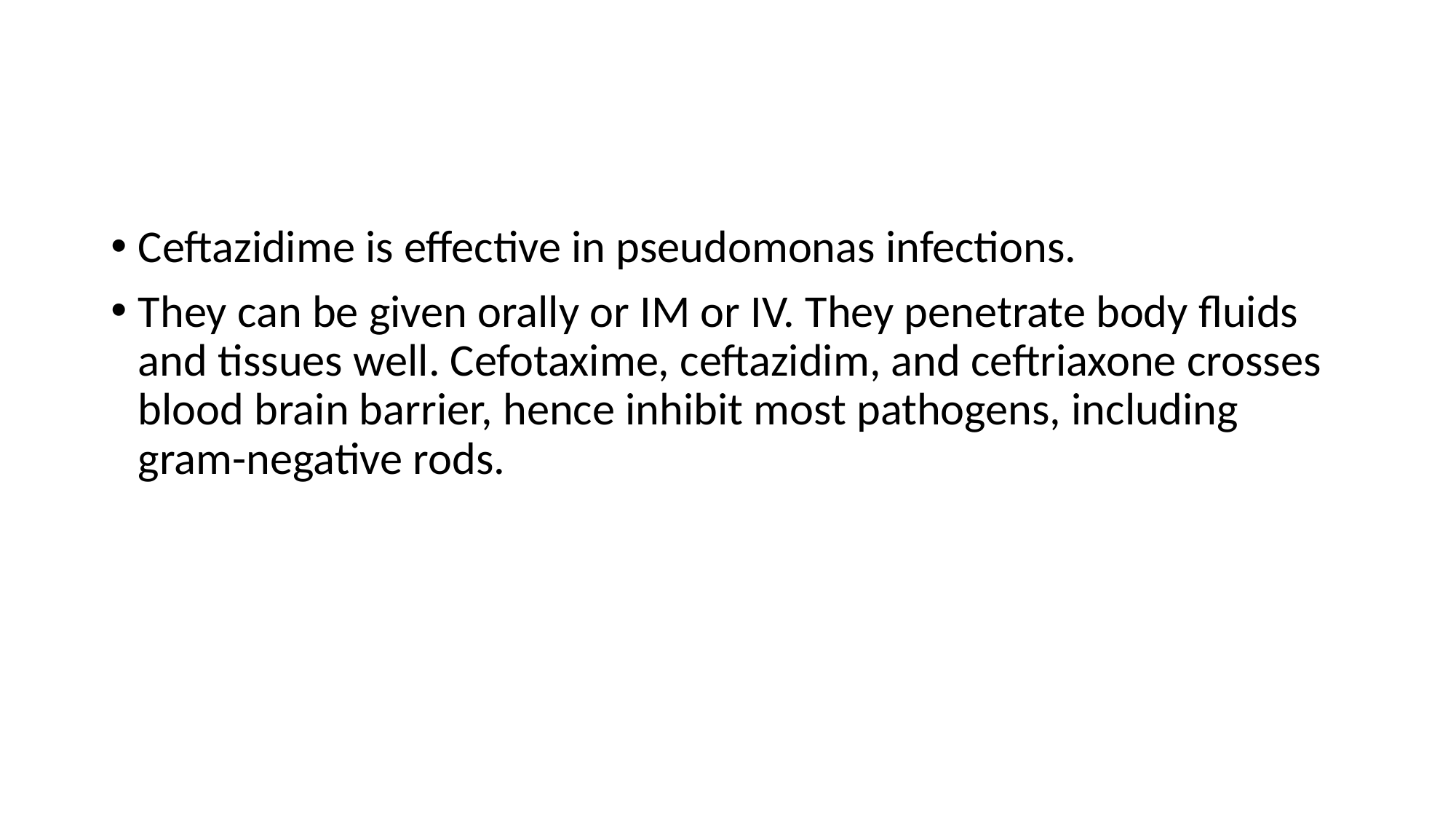

#
Ceftazidime is effective in pseudomonas infections.
They can be given orally or IM or IV. They penetrate body fluids and tissues well. Cefotaxime, ceftazidim, and ceftriaxone crosses blood brain barrier, hence inhibit most pathogens, including gram-negative rods.